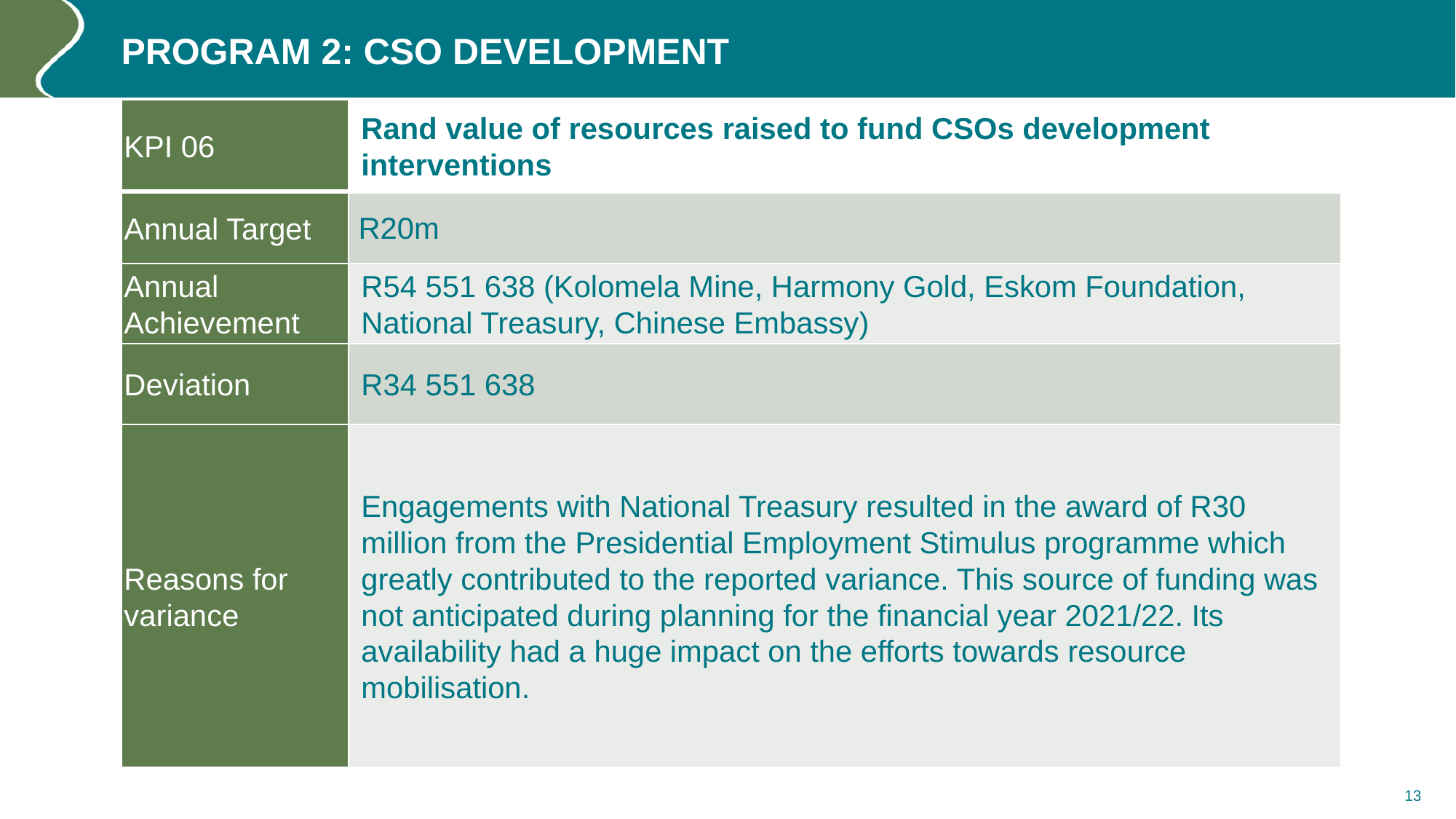

# Program 2: CSO DEVELOPMENT
| KPI 06 | Rand value of resources raised to fund CSOs development interventions |
| --- | --- |
| Annual Target | R20m |
| Annual Achievement | R54 551 638 (Kolomela Mine, Harmony Gold, Eskom Foundation, National Treasury, Chinese Embassy) |
| Deviation | R34 551 638 |
| Reasons for variance | Engagements with National Treasury resulted in the award of R30 million from the Presidential Employment Stimulus programme which greatly contributed to the reported variance. This source of funding was not anticipated during planning for the financial year 2021/22. Its availability had a huge impact on the efforts towards resource mobilisation. |
13